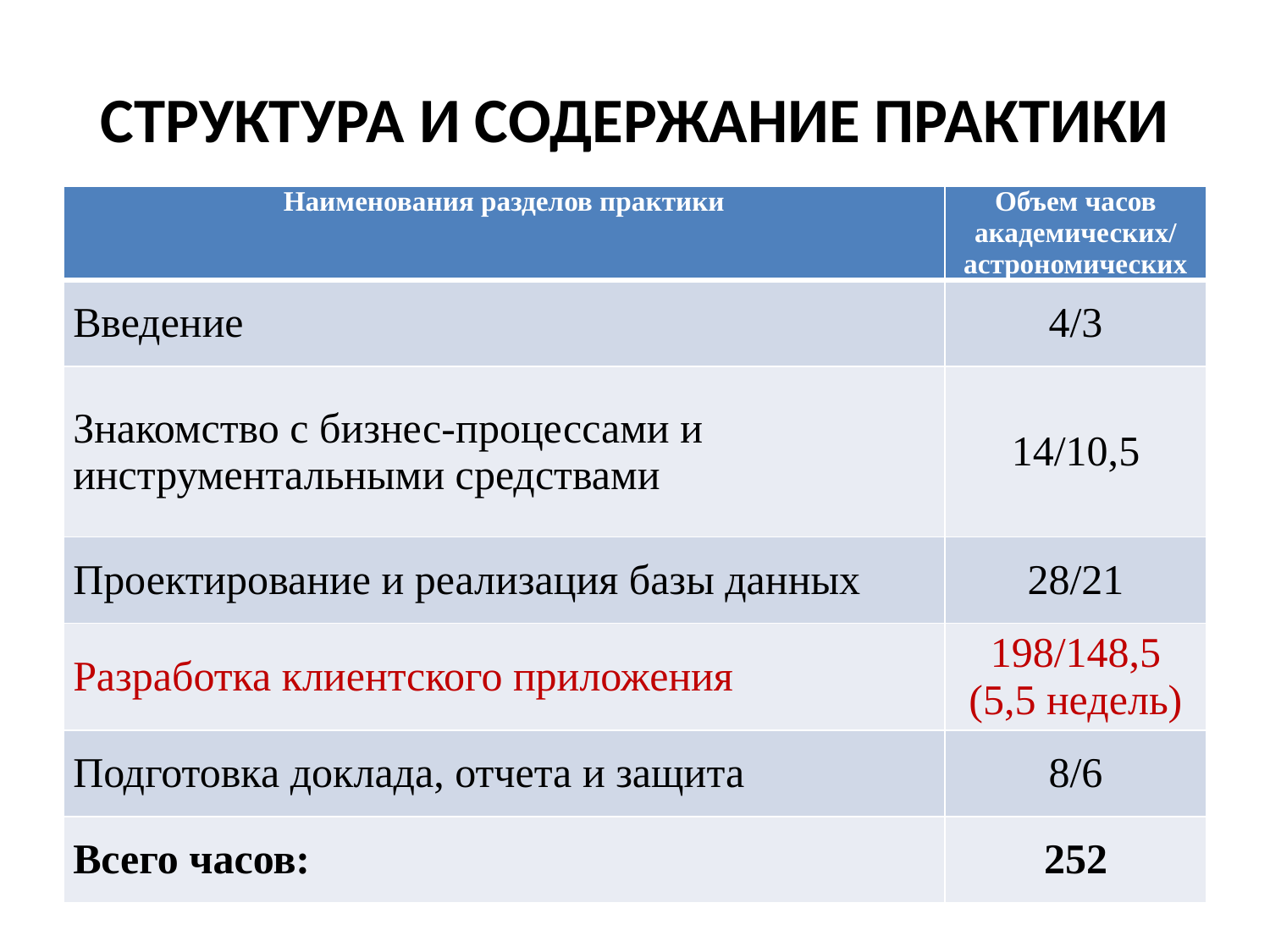

# СТРУКТУРА И СОДЕРЖАНИЕ ПРАКТИКИ
| Наименования разделов практики | Объем часов академических/ астрономических |
| --- | --- |
| Введение | 4/3 |
| Знакомство с бизнес-процессами и инструментальными средствами | 14/10,5 |
| Проектирование и реализация базы данных | 28/21 |
| Разработка клиентского приложения | 198/148,5 (5,5 недель) |
| Подготовка доклада, отчета и защита | 8/6 |
| Всего часов: | 252 |